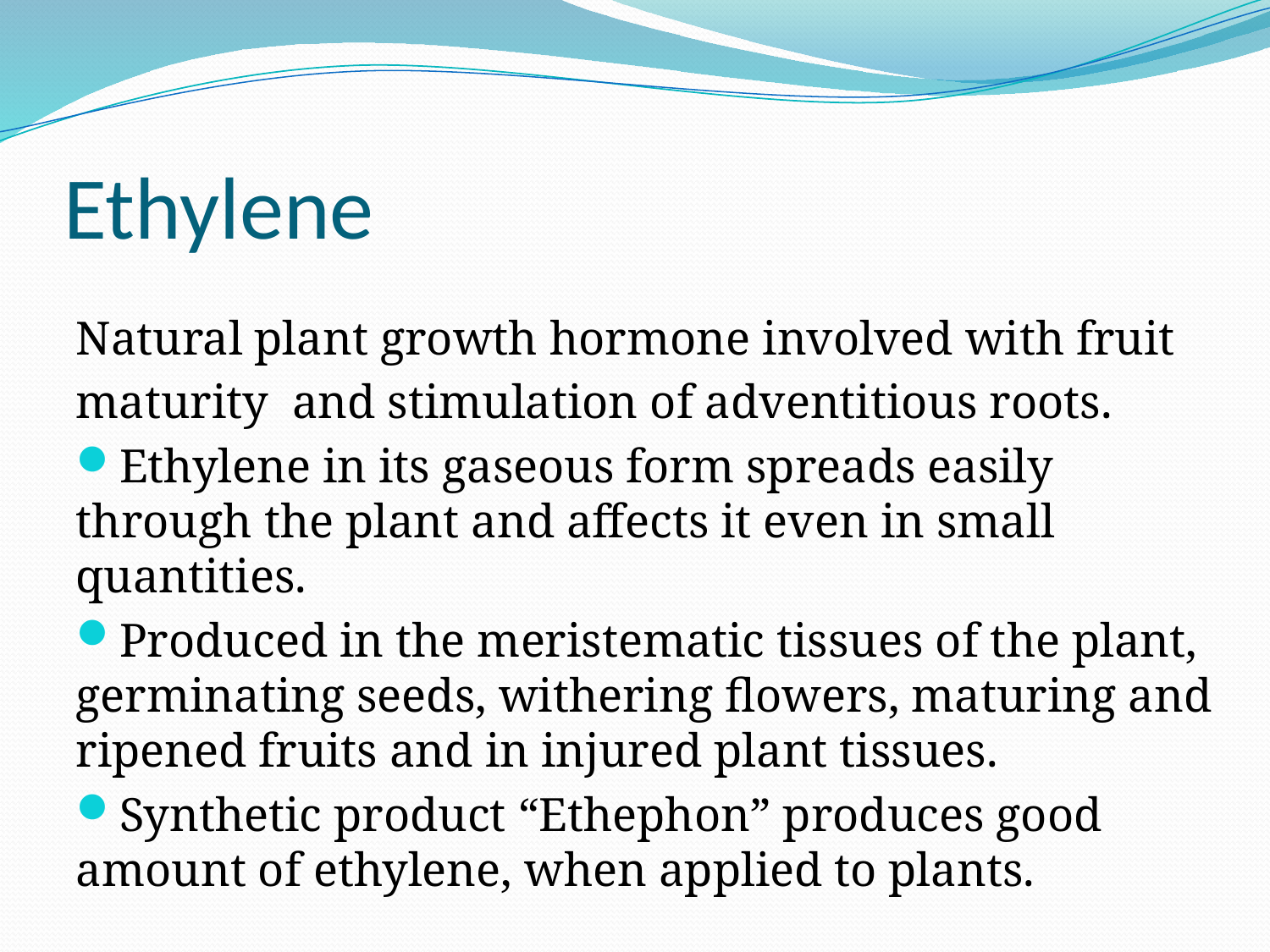

# Ethylene
Natural plant growth hormone involved with fruit
maturity  and stimulation of adventitious roots.
Ethylene in its gaseous form spreads easily through the plant and affects it even in small quantities.
Produced in the meristematic tissues of the plant, germinating seeds, withering flowers, maturing and ripened fruits and in injured plant tissues.
Synthetic product “Ethephon” produces good amount of ethylene, when applied to plants.